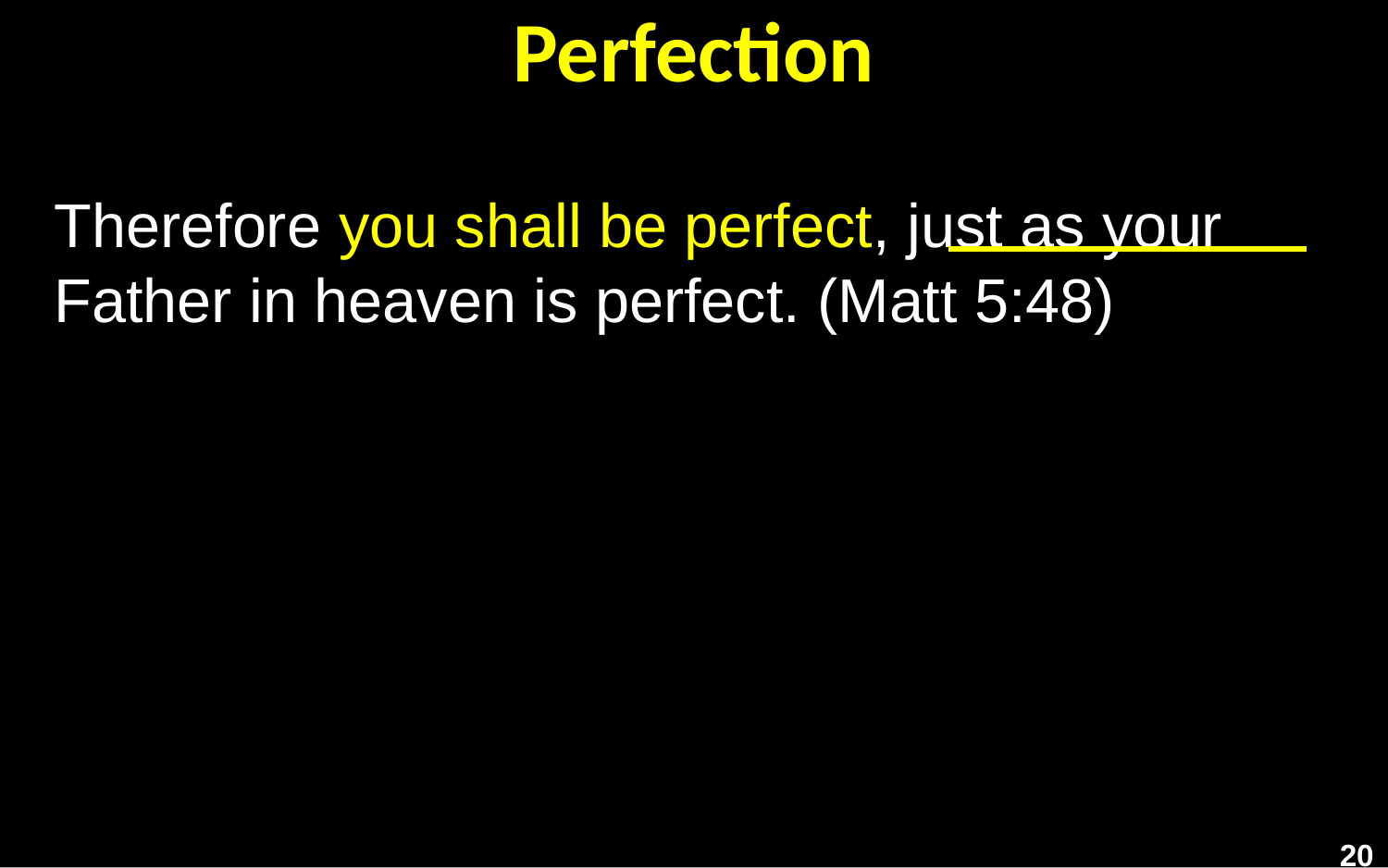

# Perfection
Therefore you shall be perfect, just as your Father in heaven is perfect. (Matt 5:48)
20